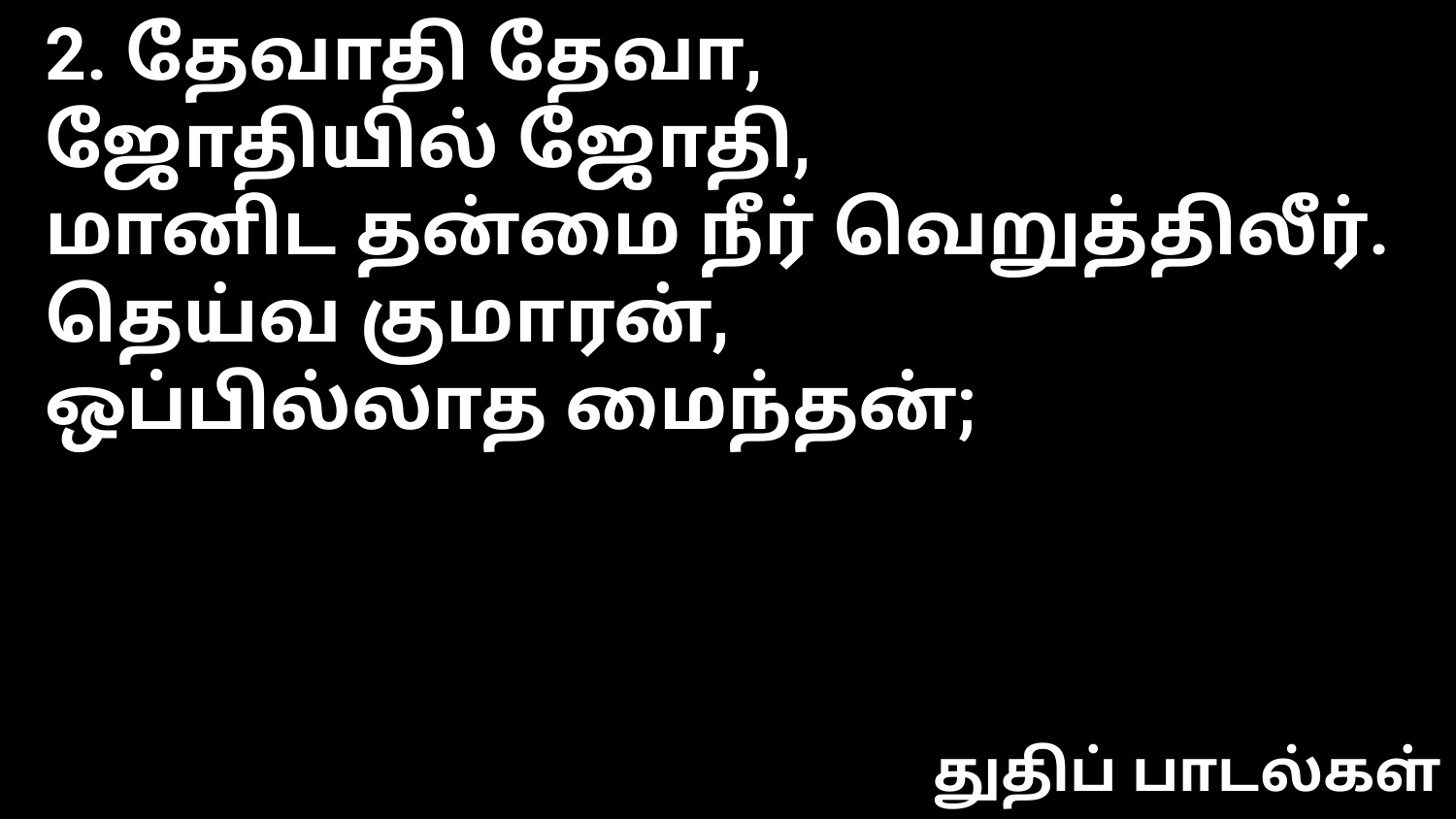

2. தேவாதி தேவா,
ஜோதியில் ஜோதி,
மானிட தன்மை நீர் வெறுத்திலீர்.
தெய்வ குமாரன்,
ஒப்பில்லாத மைந்தன்;

துதிப் பாடல்கள்